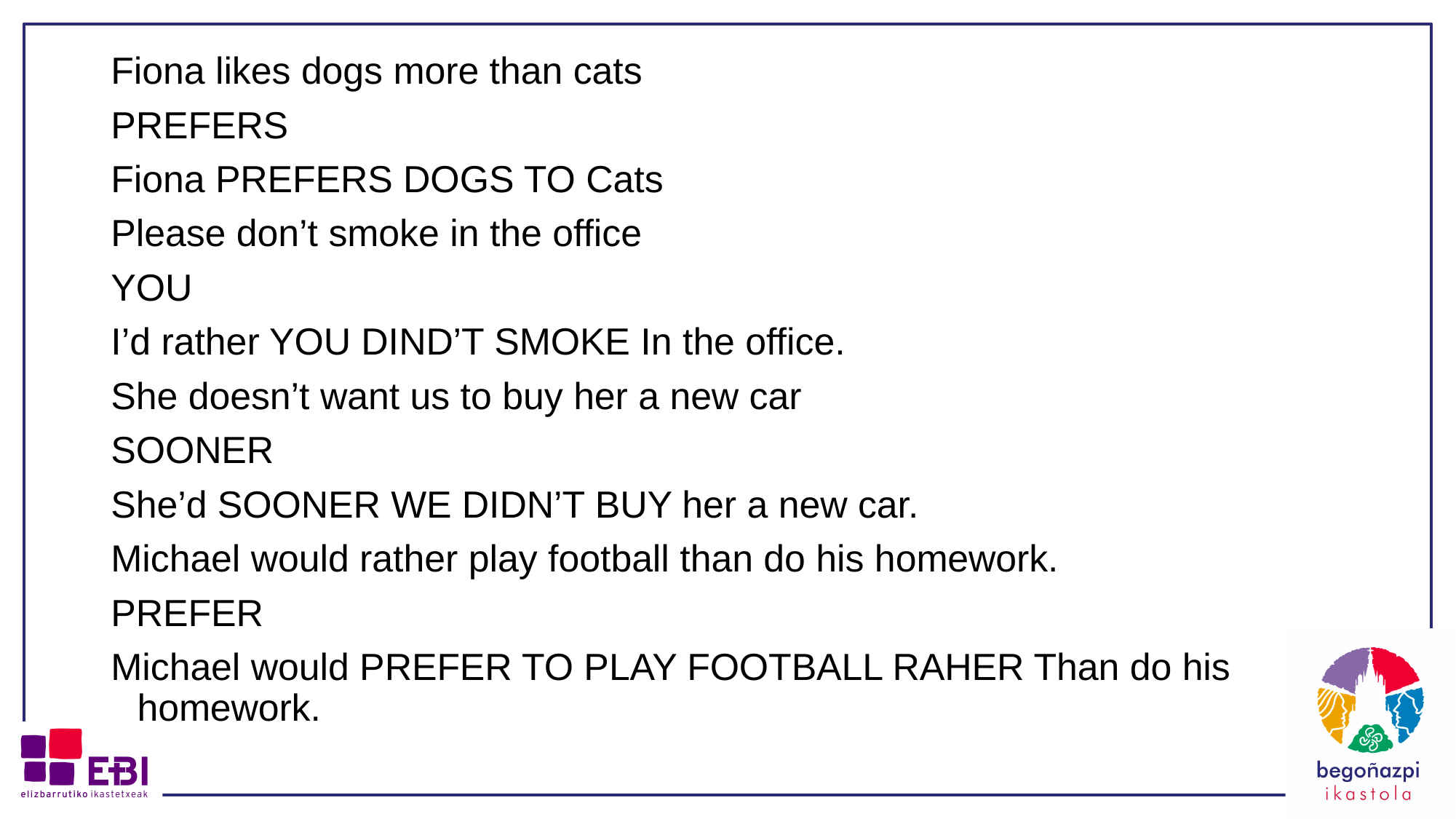

Fiona likes dogs more than cats
PREFERS
Fiona PREFERS DOGS TO Cats
Please don’t smoke in the office
YOU
I’d rather YOU DIND’T SMOKE In the office.
She doesn’t want us to buy her a new car
SOONER
She’d SOONER WE DIDN’T BUY her a new car.
Michael would rather play football than do his homework.
PREFER
Michael would PREFER TO PLAY FOOTBALL RAHER Than do his homework.